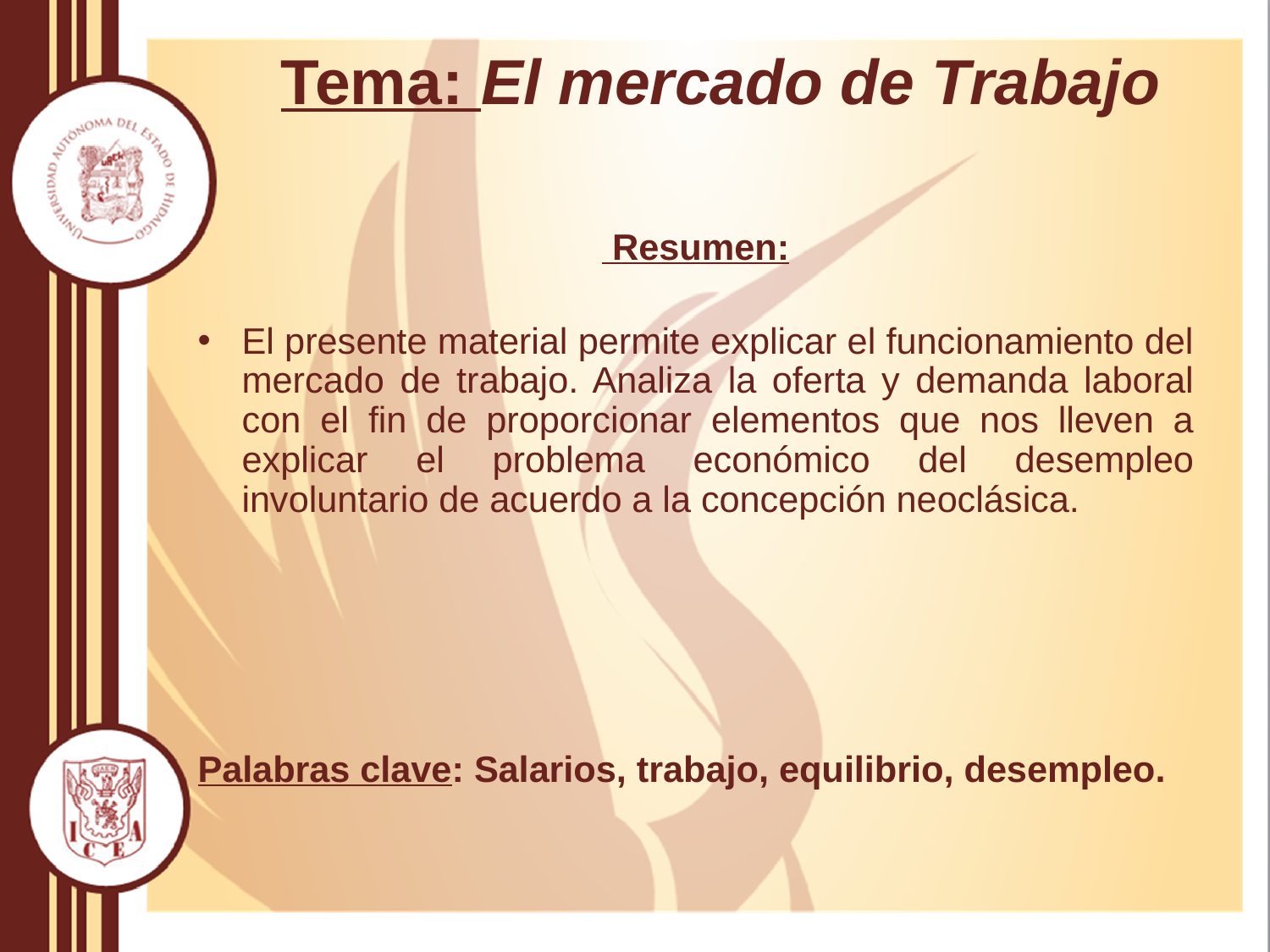

# Tema: El mercado de Trabajo
 Resumen:

El presente material permite explicar el funcionamiento del mercado de trabajo. Analiza la oferta y demanda laboral con el fin de proporcionar elementos que nos lleven a explicar el problema económico del desempleo involuntario de acuerdo a la concepción neoclásica.

Palabras clave: Salarios, trabajo, equilibrio, desempleo.